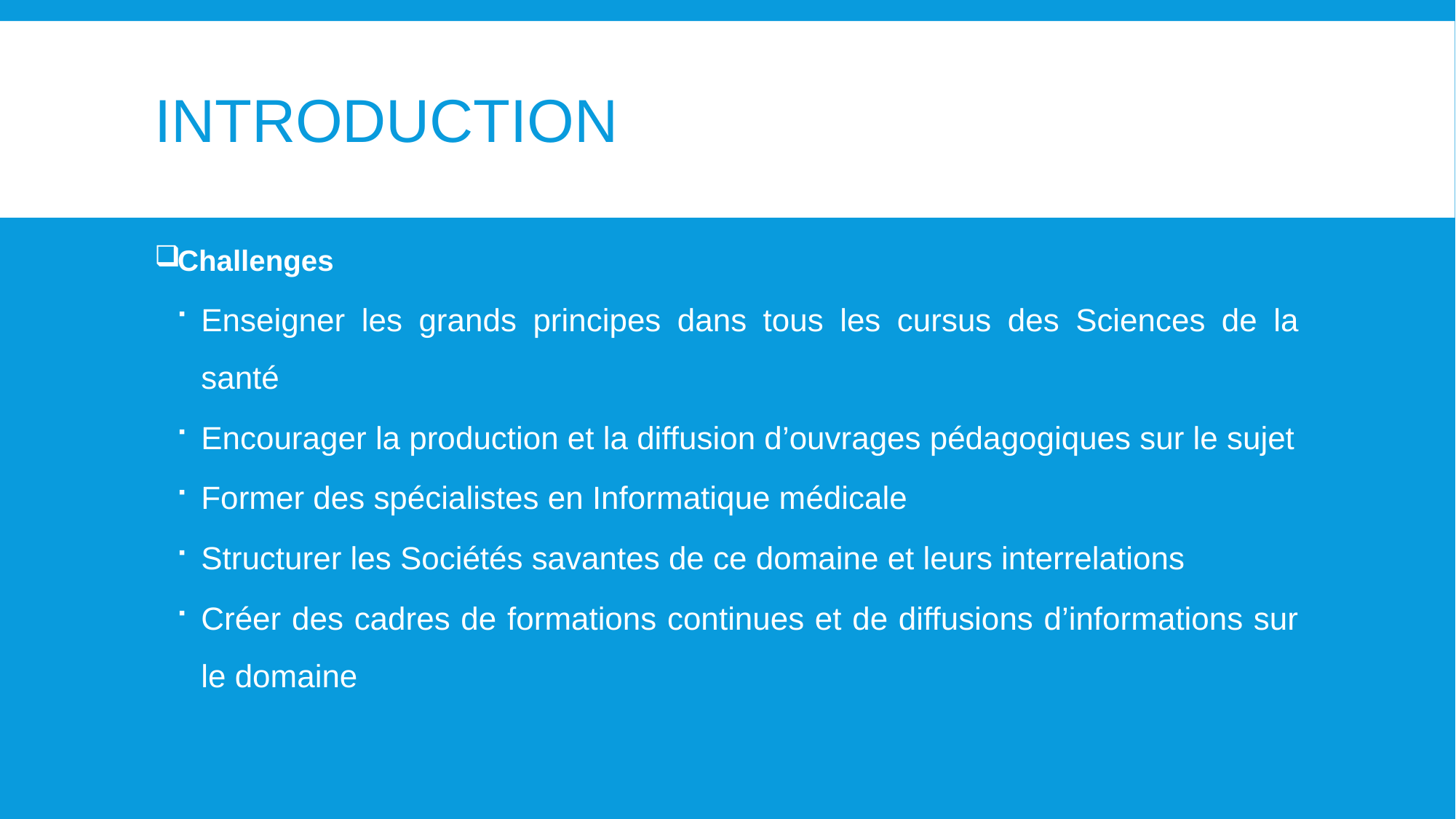

# Introduction
Challenges
Enseigner les grands principes dans tous les cursus des Sciences de la santé
Encourager la production et la diffusion d’ouvrages pédagogiques sur le sujet
Former des spécialistes en Informatique médicale
Structurer les Sociétés savantes de ce domaine et leurs interrelations
Créer des cadres de formations continues et de diffusions d’informations sur le domaine